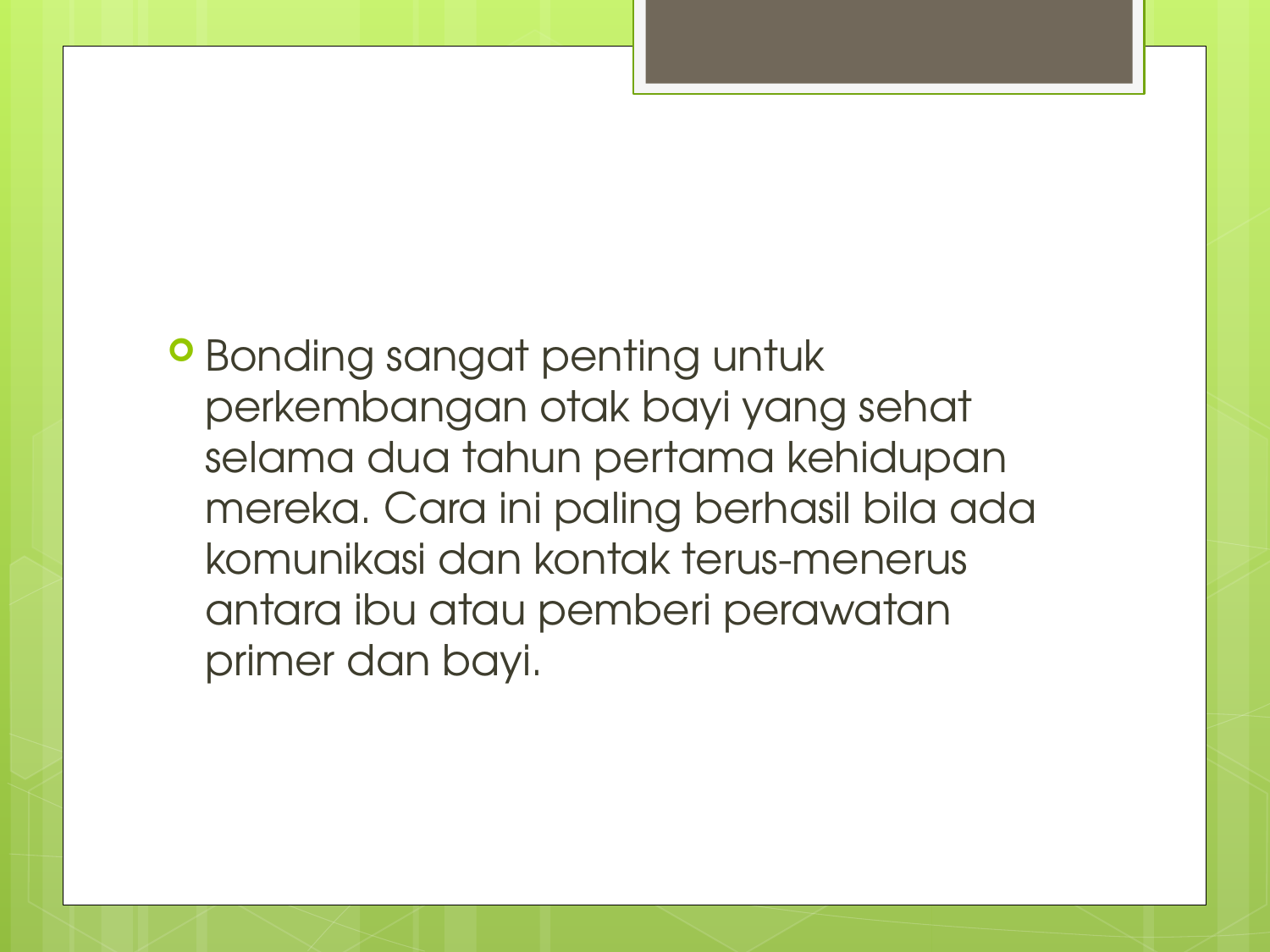

#
Bonding sangat penting untuk perkembangan otak bayi yang sehat selama dua tahun pertama kehidupan mereka. Cara ini paling berhasil bila ada komunikasi dan kontak terus-menerus antara ibu atau pemberi perawatan primer dan bayi.